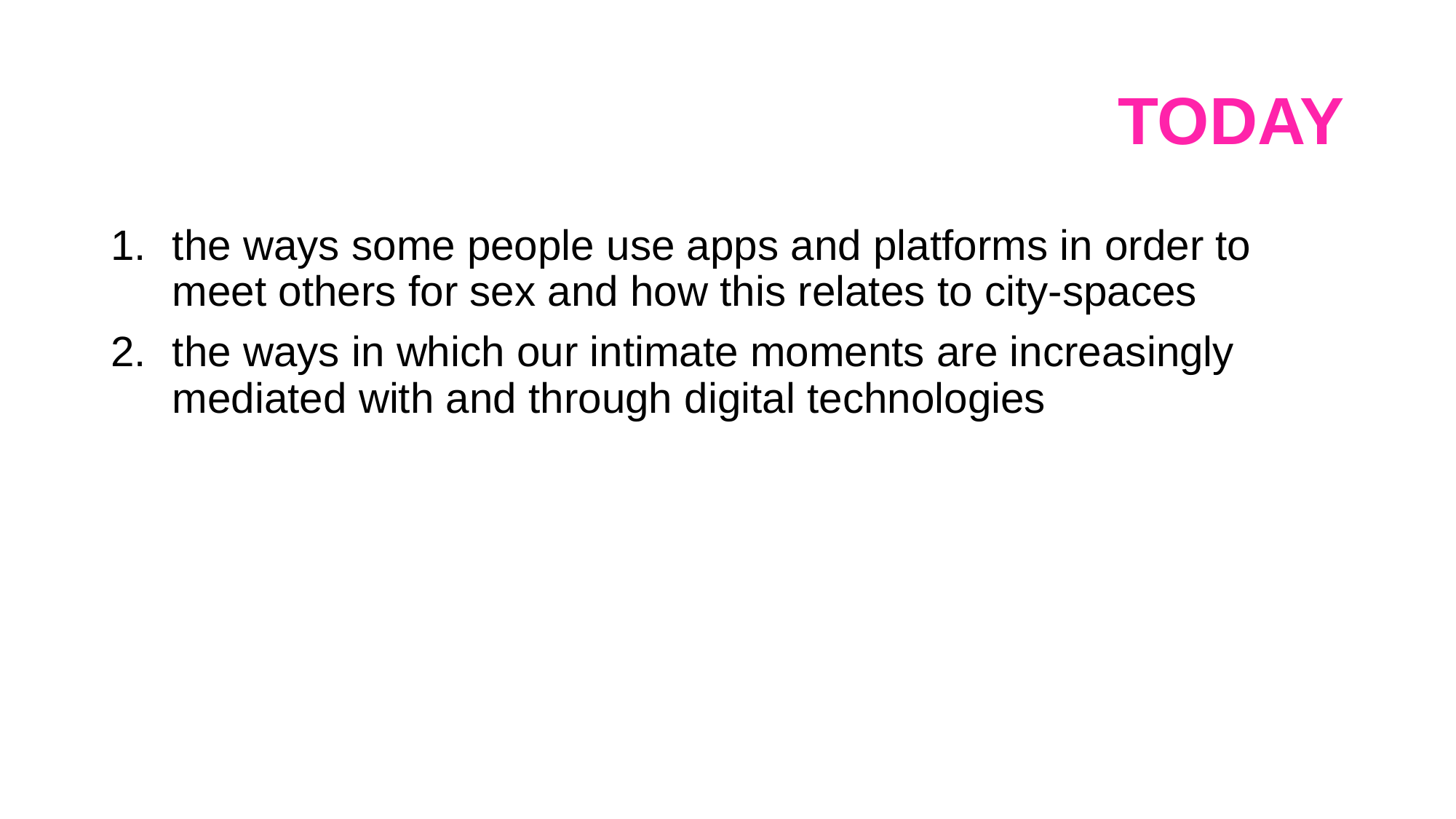

# today
the ways some people use apps and platforms in order to meet others for sex and how this relates to city-spaces
the ways in which our intimate moments are increasingly mediated with and through digital technologies